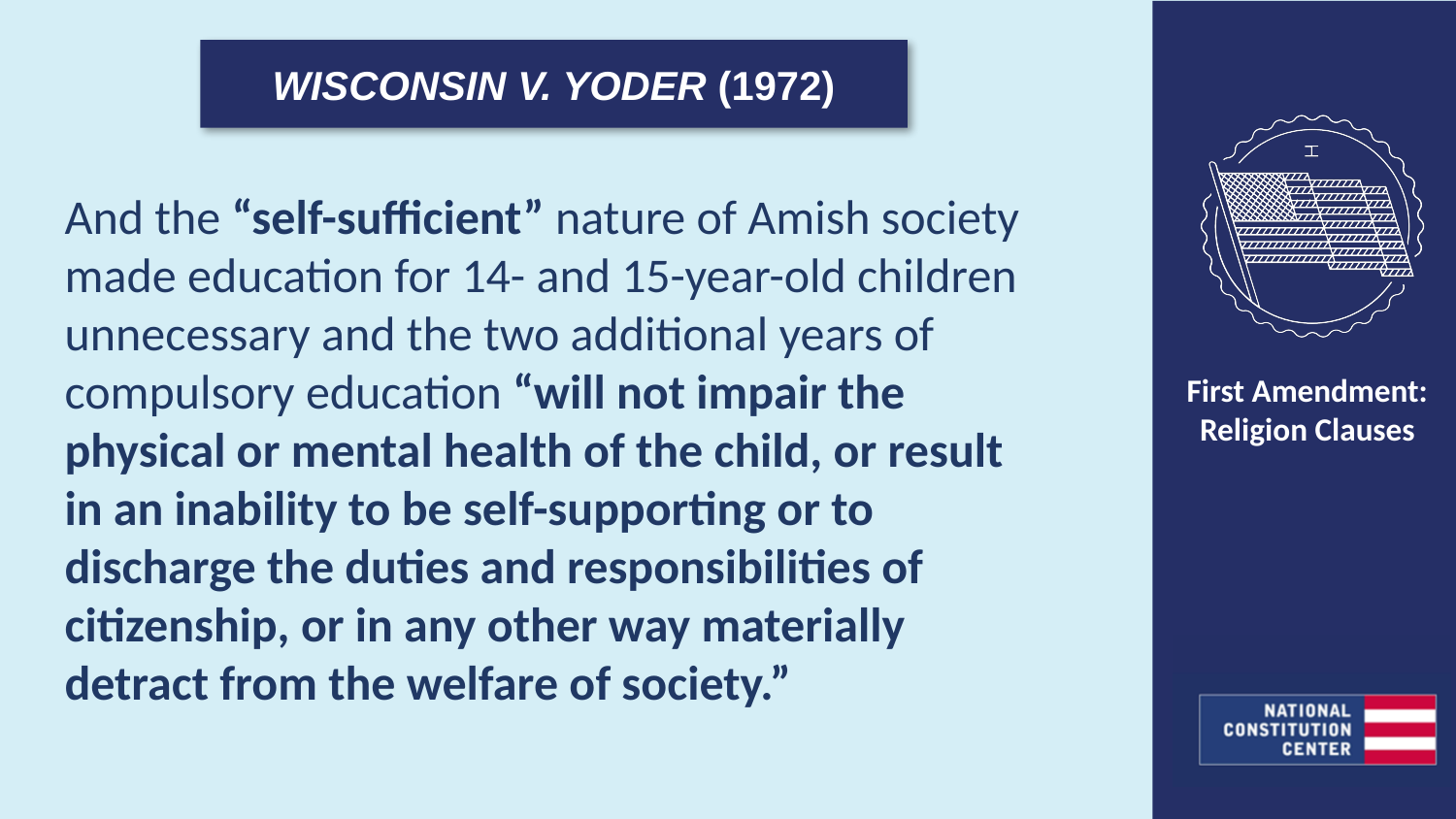

WISCONSIN V. YODER (1972)
And the “self-sufficient” nature of Amish society made education for 14- and 15-year-old children unnecessary and the two additional years of compulsory education “will not impair the physical or mental health of the child, or result in an inability to be self-supporting or to discharge the duties and responsibilities of citizenship, or in any other way materially detract from the welfare of society.”